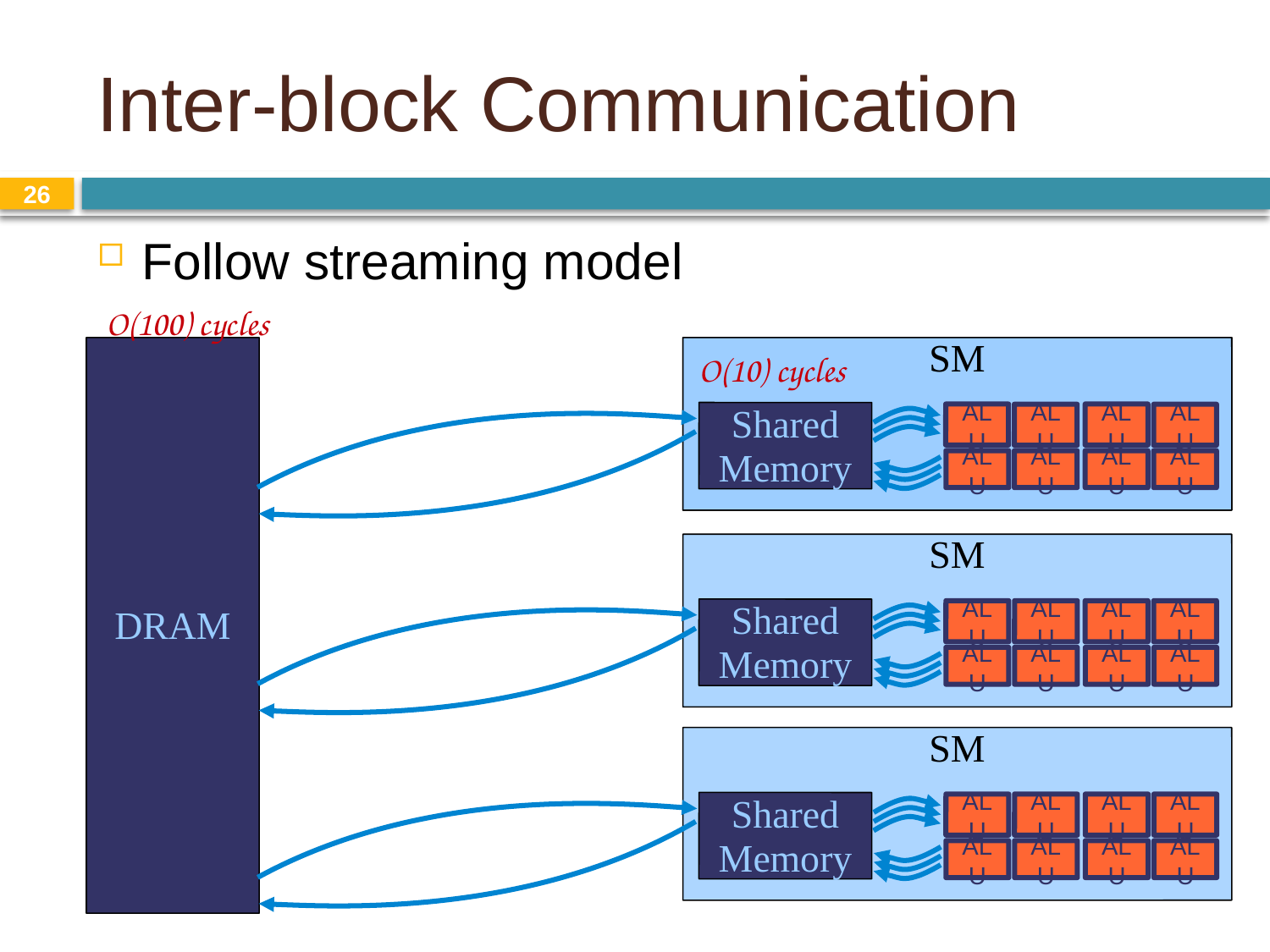

# Inter-block Communication
26
Follow streaming model
O(100) cycles
SM

SM

DRAM
O(10) cycles

Shared
Memory
ALU
ALU
ALU
ALU

ALU
ALU
ALU
ALU

SM

Shared
Memory
ALU
ALU
ALU
ALU

ALU
ALU
ALU
ALU

SM

Shared
Memory
ALU
ALU
ALU
ALU

ALU
ALU
ALU
ALU